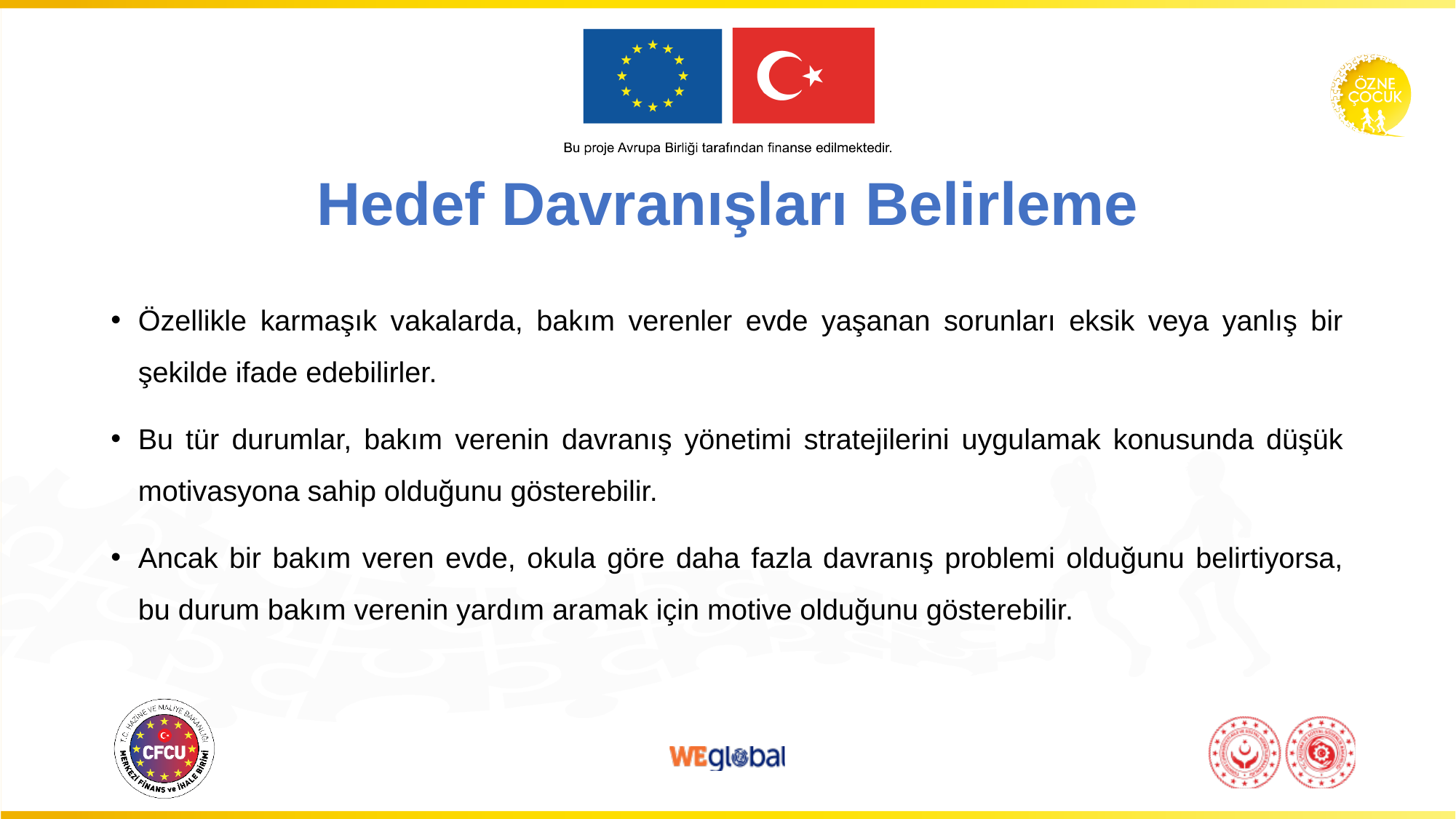

# Hedef Davranışları Belirleme
Özellikle karmaşık vakalarda, bakım verenler evde yaşanan sorunları eksik veya yanlış bir şekilde ifade edebilirler.
Bu tür durumlar, bakım verenin davranış yönetimi stratejilerini uygulamak konusunda düşük motivasyona sahip olduğunu gösterebilir.
Ancak bir bakım veren evde, okula göre daha fazla davranış problemi olduğunu belirtiyorsa, bu durum bakım verenin yardım aramak için motive olduğunu gösterebilir.